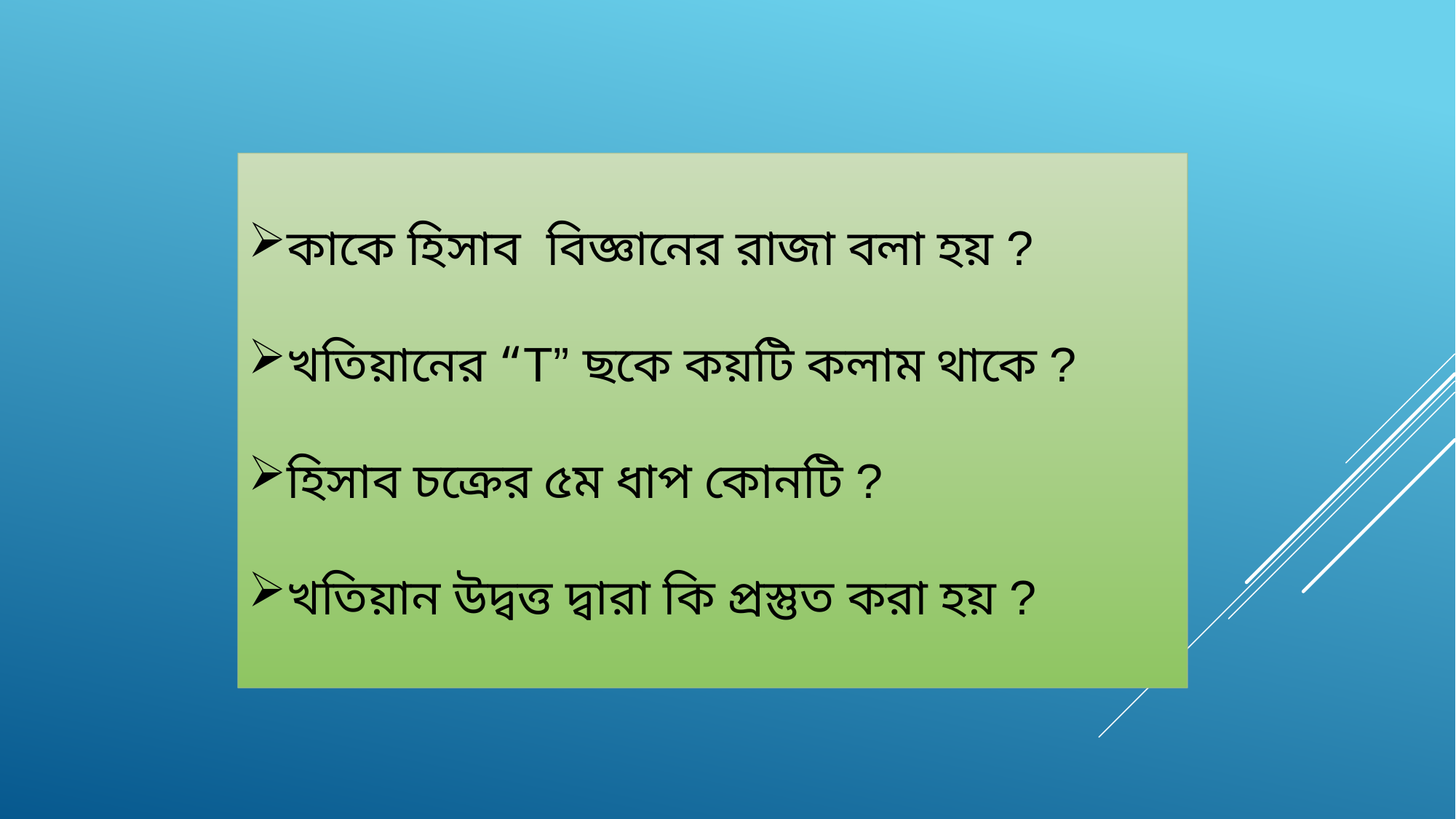

কাকে হিসাব  বিজ্ঞানের রাজা বলা হয় ?

খতিয়ানের “T” ছকে কয়টি কলাম থাকে ?

হিসাব চক্রের ৫ম ধাপ কোনটি ?

খতিয়ান উদ্বত্ত দ্বারা কি প্রস্তুত করা হয় ?